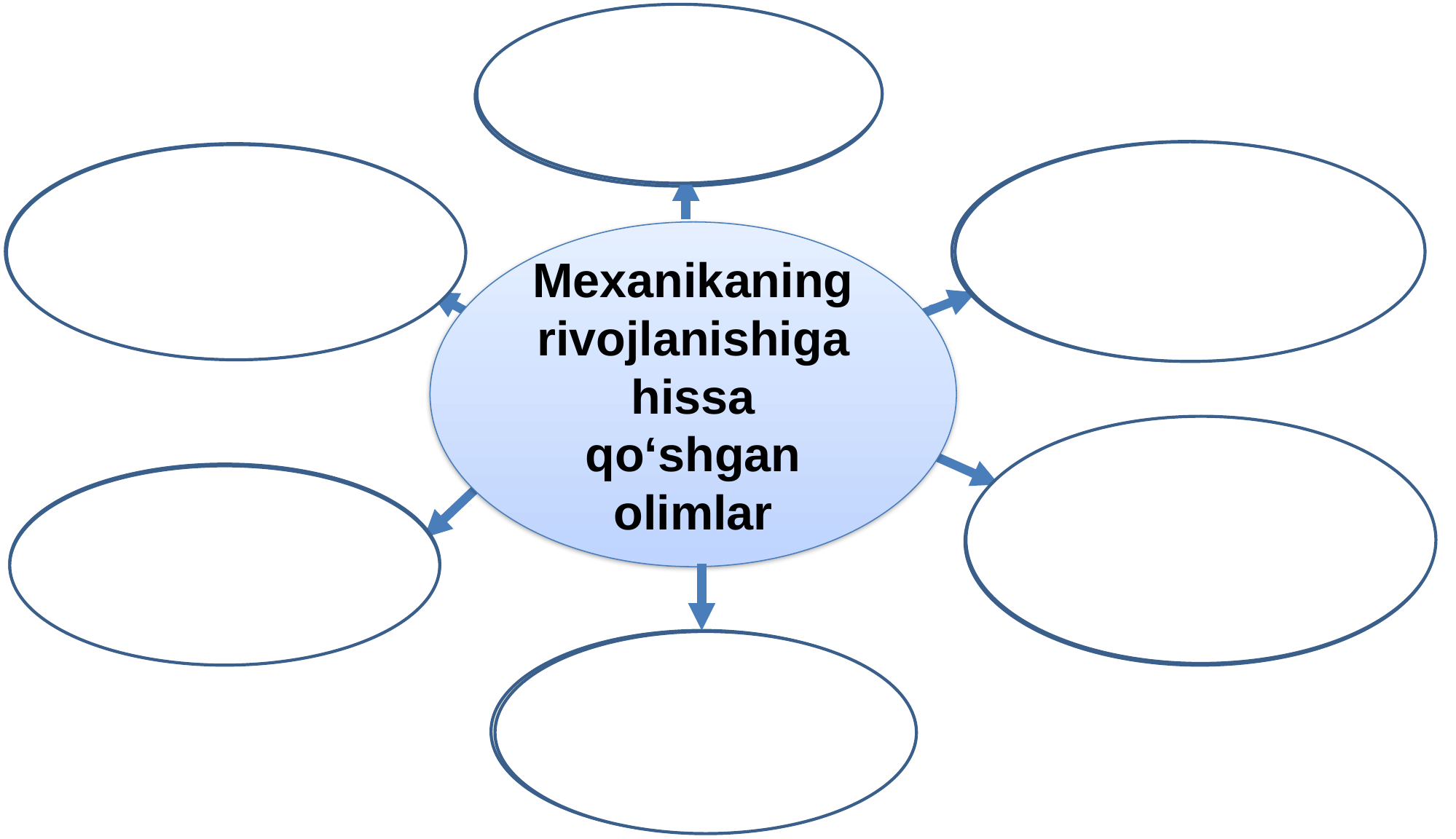

Aristotel
Arximed

Galileo Galiley

Mexanikaning rivojlanishiga hissa qo‘shgan olimlar

Abu Rayhon Beruniy
Isaak Nyuton

Abu Ali ibn Sino